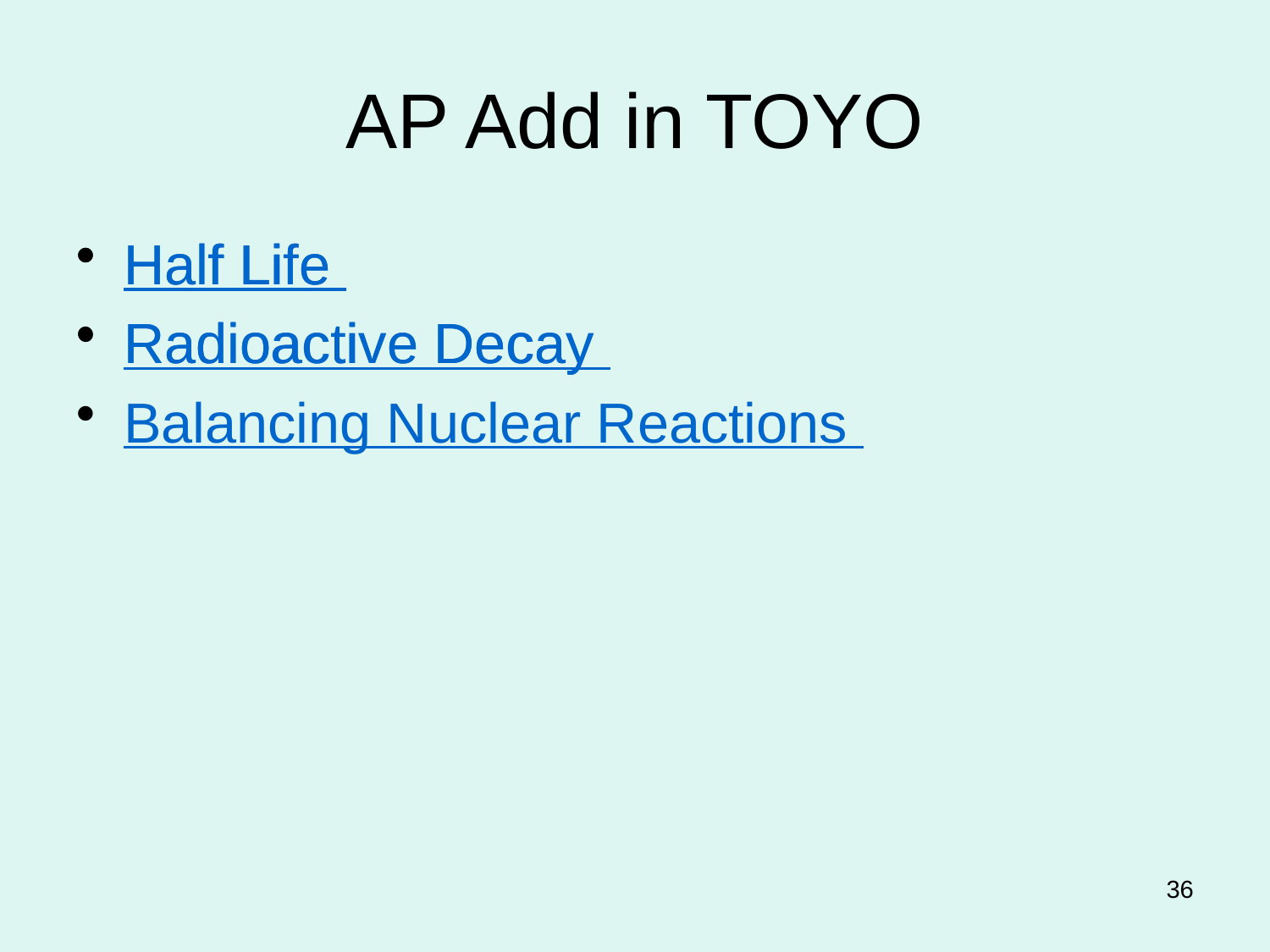

# AP Add in TOYO

Half Life
Radioactive Decay
Half Life
Radioactive Decay
Balancing Nuclear Reactions
36